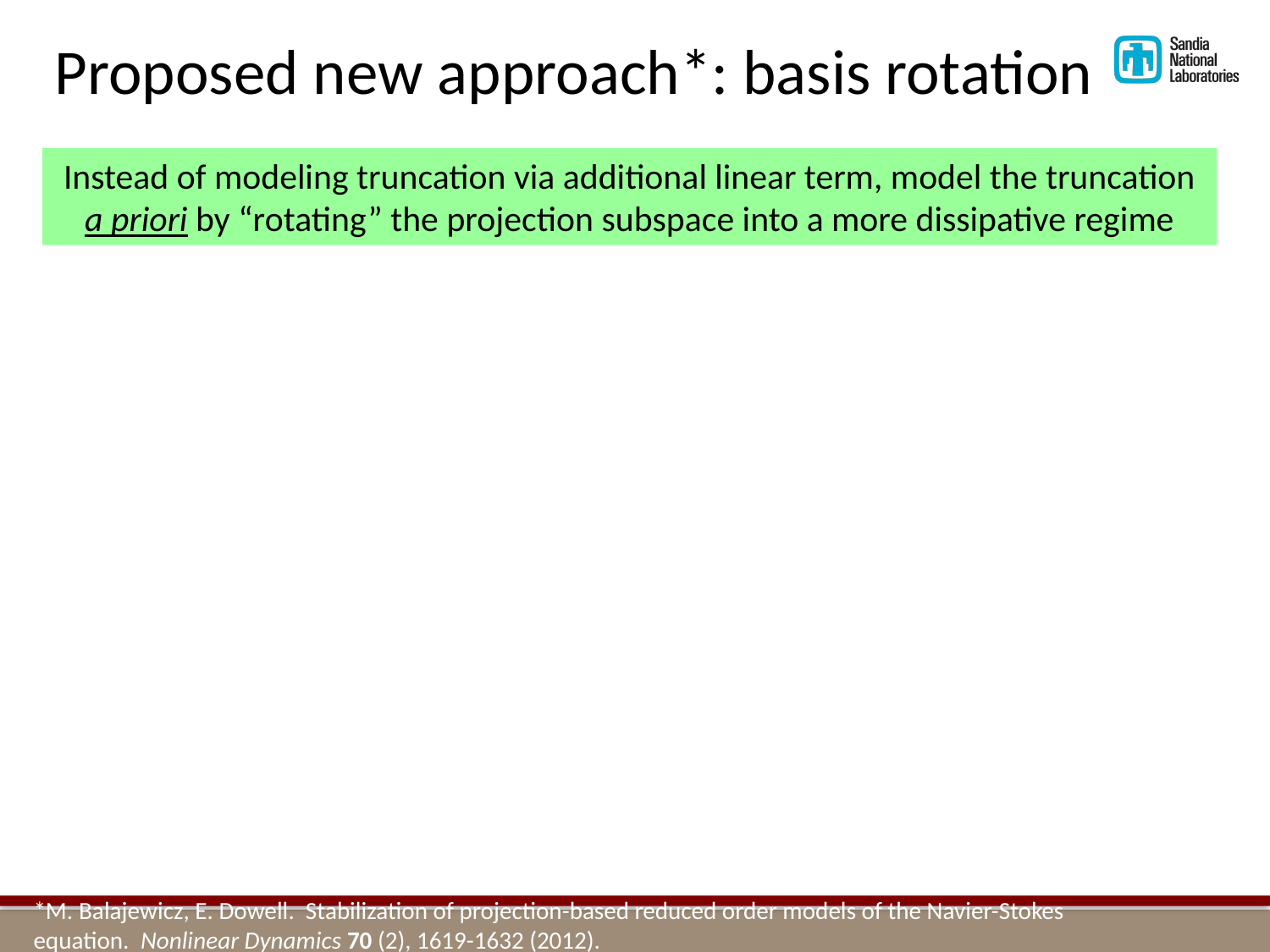

Proposed new approach*: basis rotation
Instead of modeling truncation via additional linear term, model the truncation a priori by “rotating” the projection subspace into a more dissipative regime
*M. Balajewicz, E. Dowell.  Stabilization of projection-based reduced order models of the Navier-Stokes equation.  Nonlinear Dynamics 70 (2), 1619-1632 (2012).